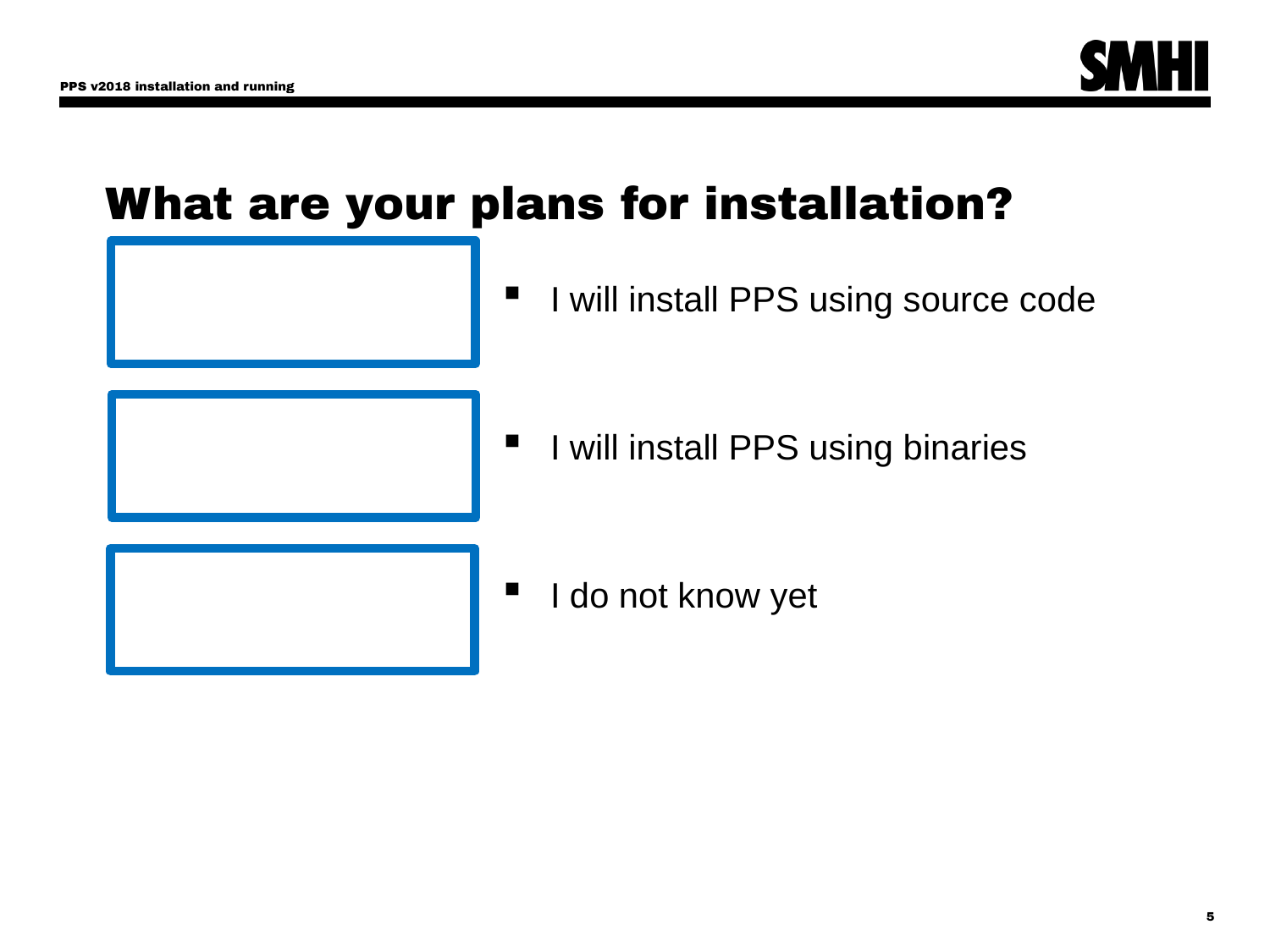

PPS v2018 installation and running
# What are your plans for installation?

I will install PPS using source code

I will install PPS using binaries

I do not know yet

5